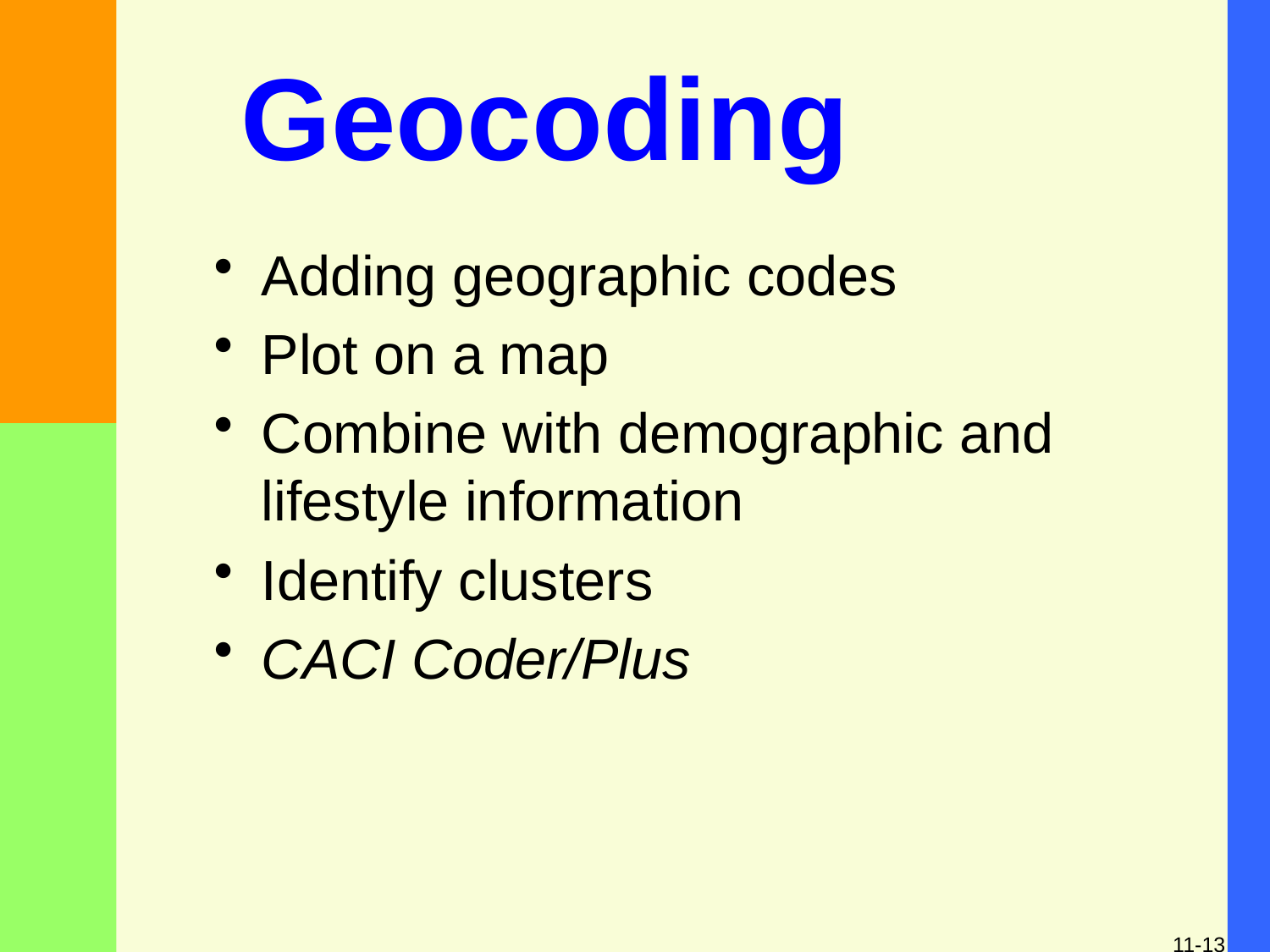

# Geocoding
Adding geographic codes
Plot on a map
Combine with demographic and lifestyle information
Identify clusters
CACI Coder/Plus

11-13